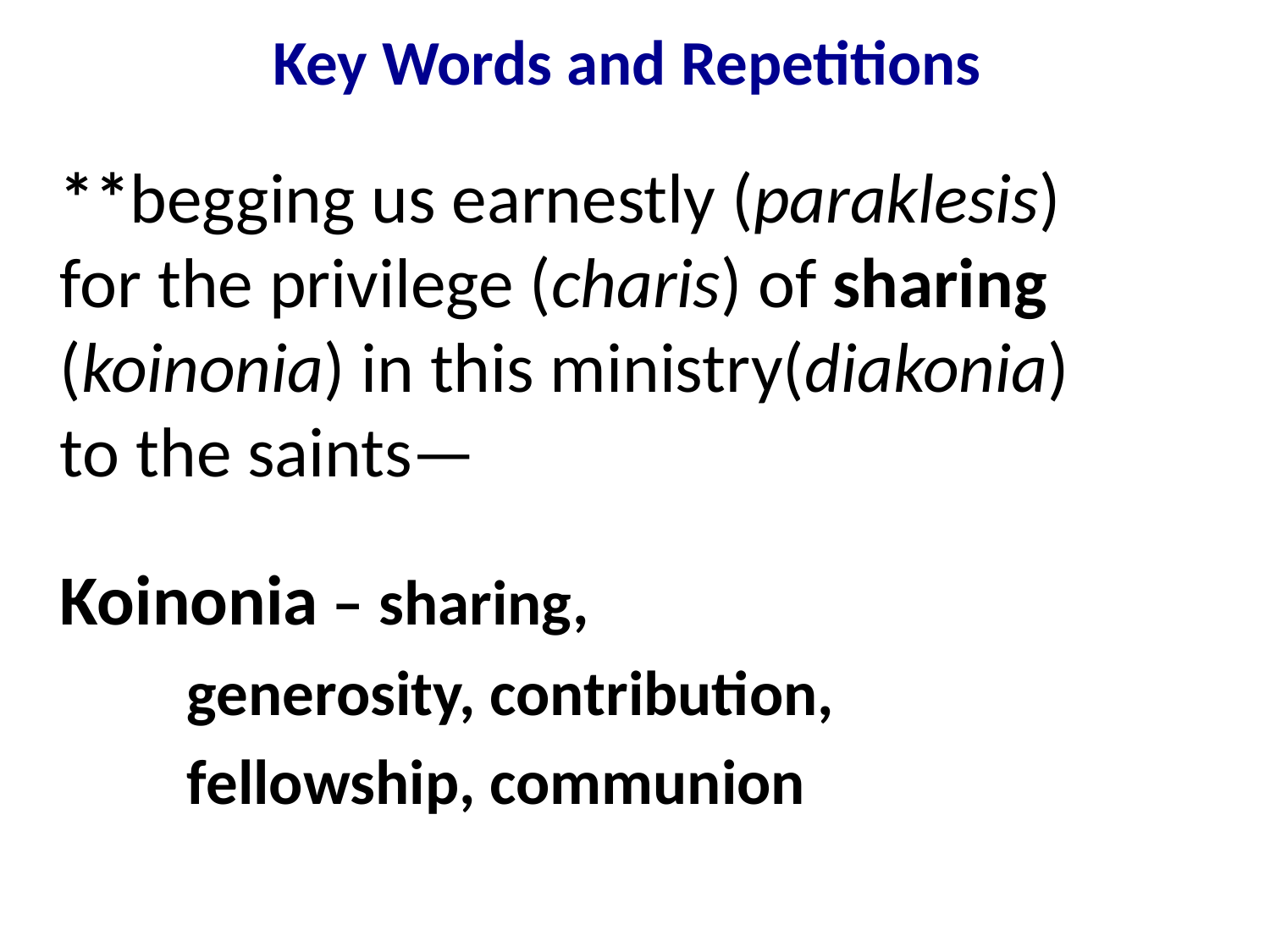

# Key Words and Repetitions
**begging us earnestly (paraklesis) for the privilege (charis) of sharing (koinonia) in this ministry(diakonia) to the saints—

Koinonia – sharing,
	generosity, contribution,
	fellowship, communion